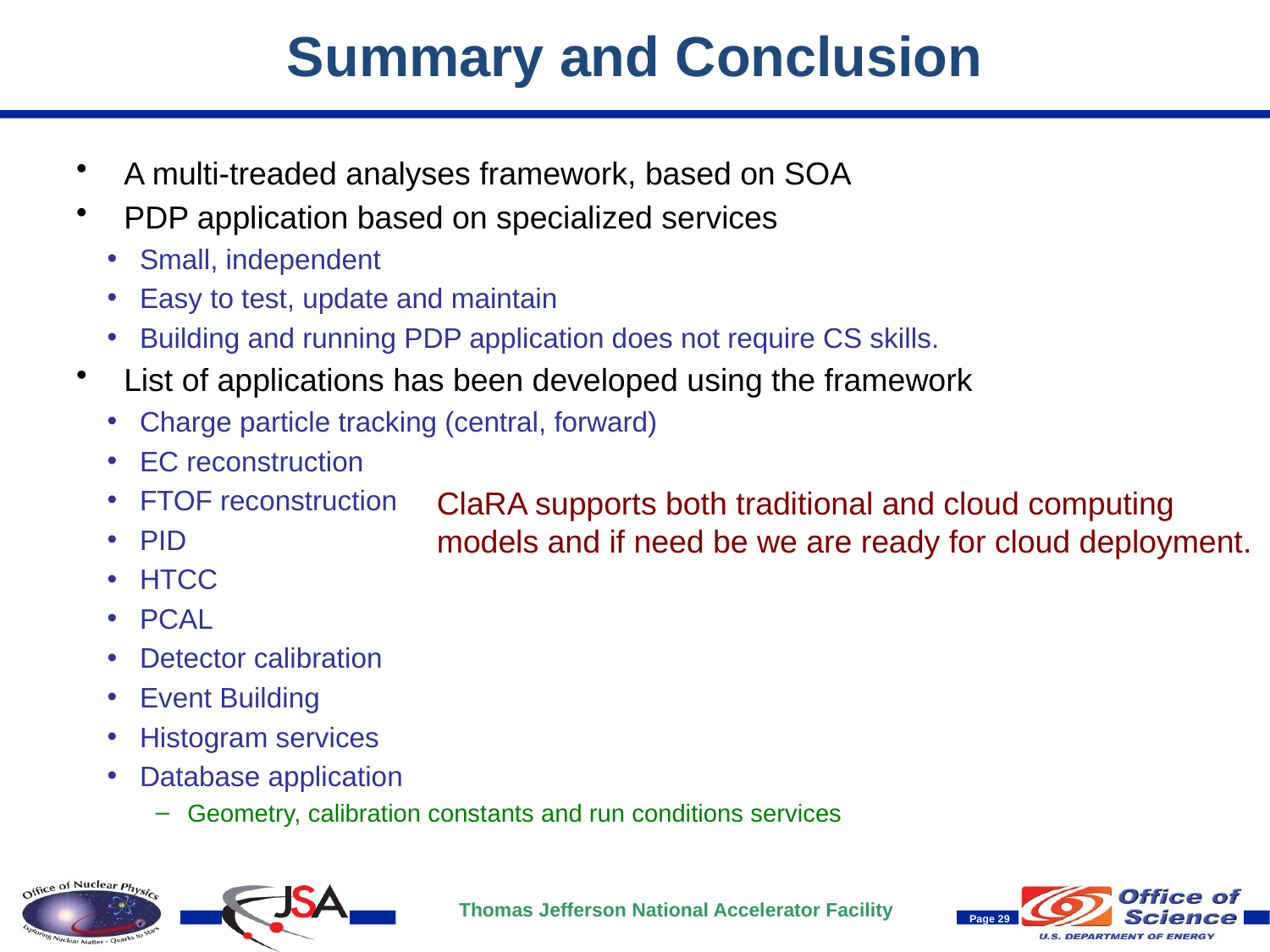

# Summary and Conclusion
A multi-treaded analyses framework, based on SOA
PDP application based on specialized services
Small, independent
Easy to test, update and maintain
Building and running PDP application does not require CS skills.
List of applications has been developed using the framework
Charge particle tracking (central, forward)
EC reconstruction
FTOF reconstruction
PID
HTCC
PCAL
Detector calibration
Event Building
Histogram services
Database application
Geometry, calibration constants and run conditions services

ClaRA supports both traditional and cloud computing
models and if need be we are ready for cloud deployment.